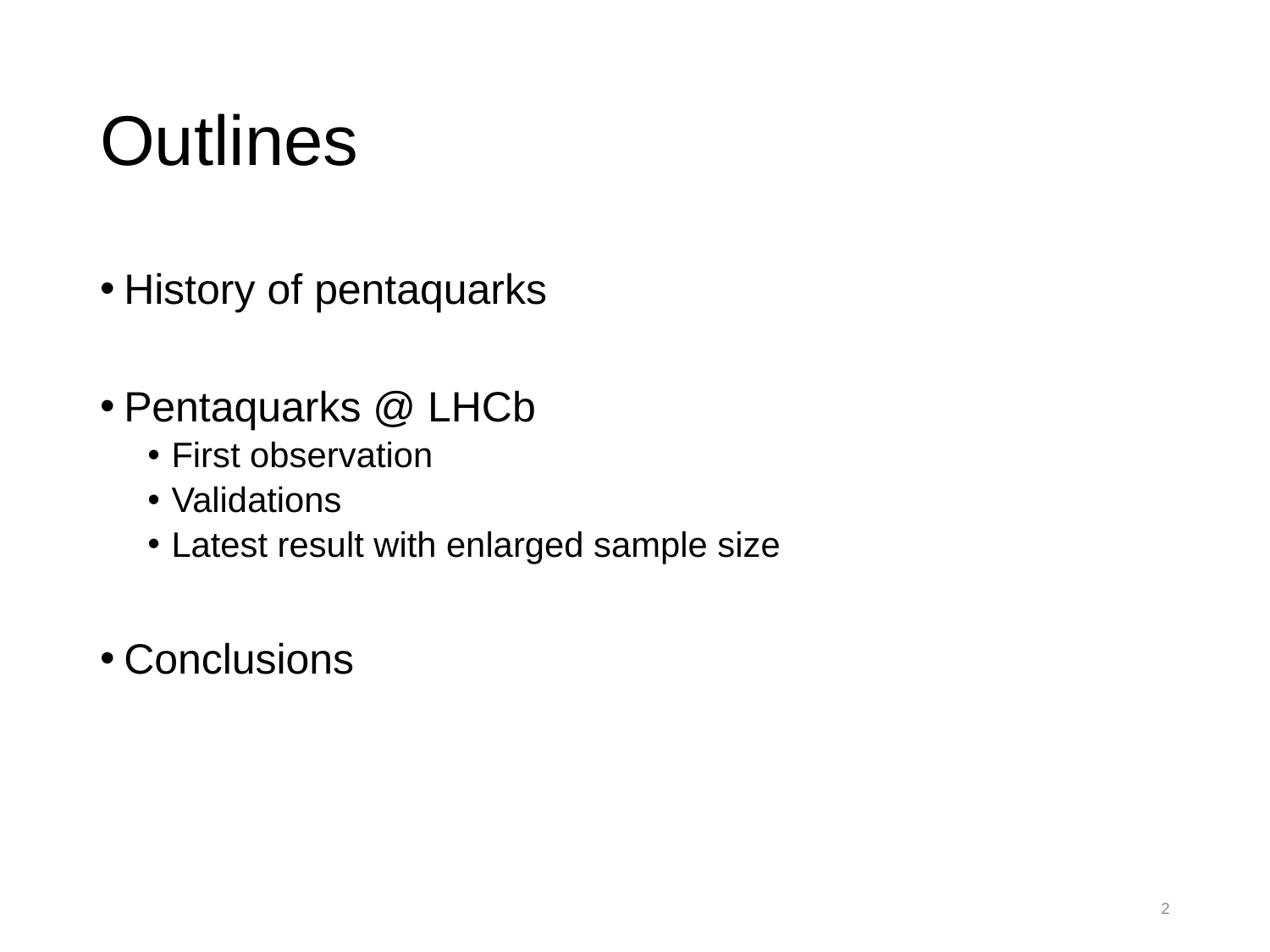

# Outlines
History of pentaquarks

Pentaquarks @ LHCb
First observation
Validations
Latest result with enlarged sample size

Conclusions
2